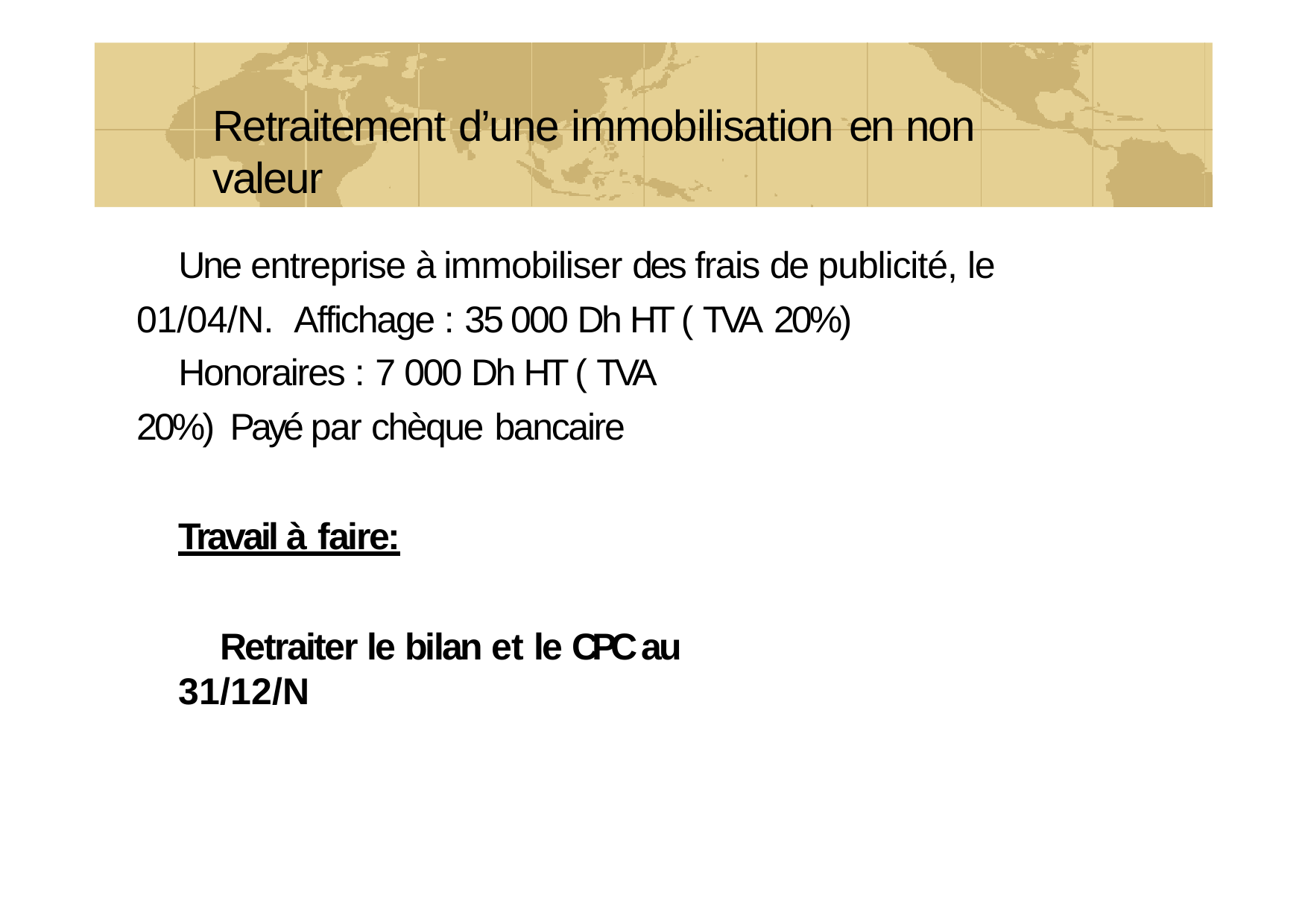

# Retraitement d’une immobilisation	en non valeur
Une entreprise à immobiliser des frais de publicité, le 01/04/N.  Affichage : 35 000 Dh HT ( TVA 20%)
Honoraires : 7 000 Dh HT ( TVA 20%)  Payé par chèque bancaire

Travail à faire:

Retraiter le bilan et le CPC au 31/12/N
87